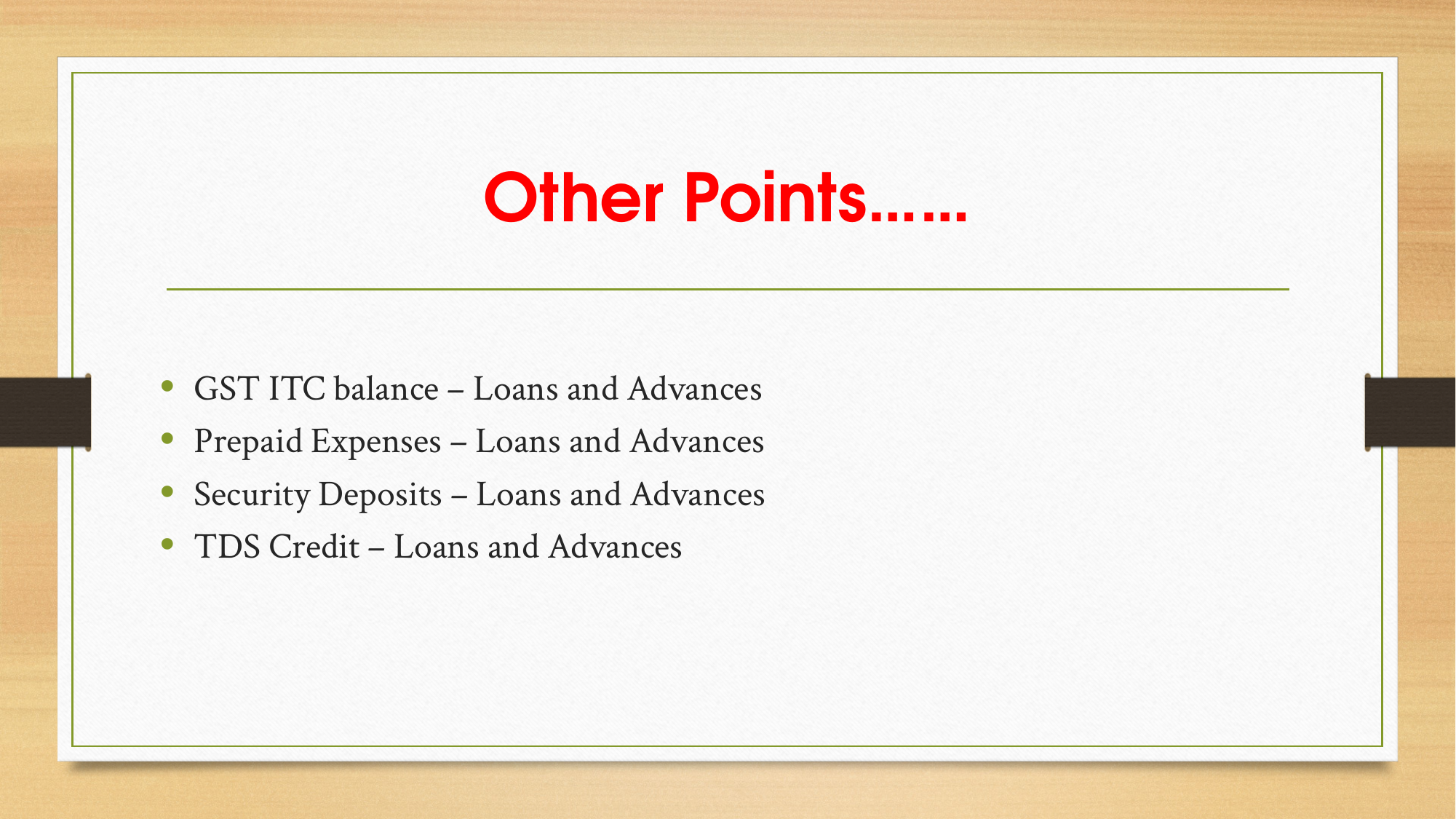

# Other Points……

GST ITC balance – Loans and Advances
Prepaid Expenses – Loans and Advances
Security Deposits – Loans and Advances
TDS Credit – Loans and Advances